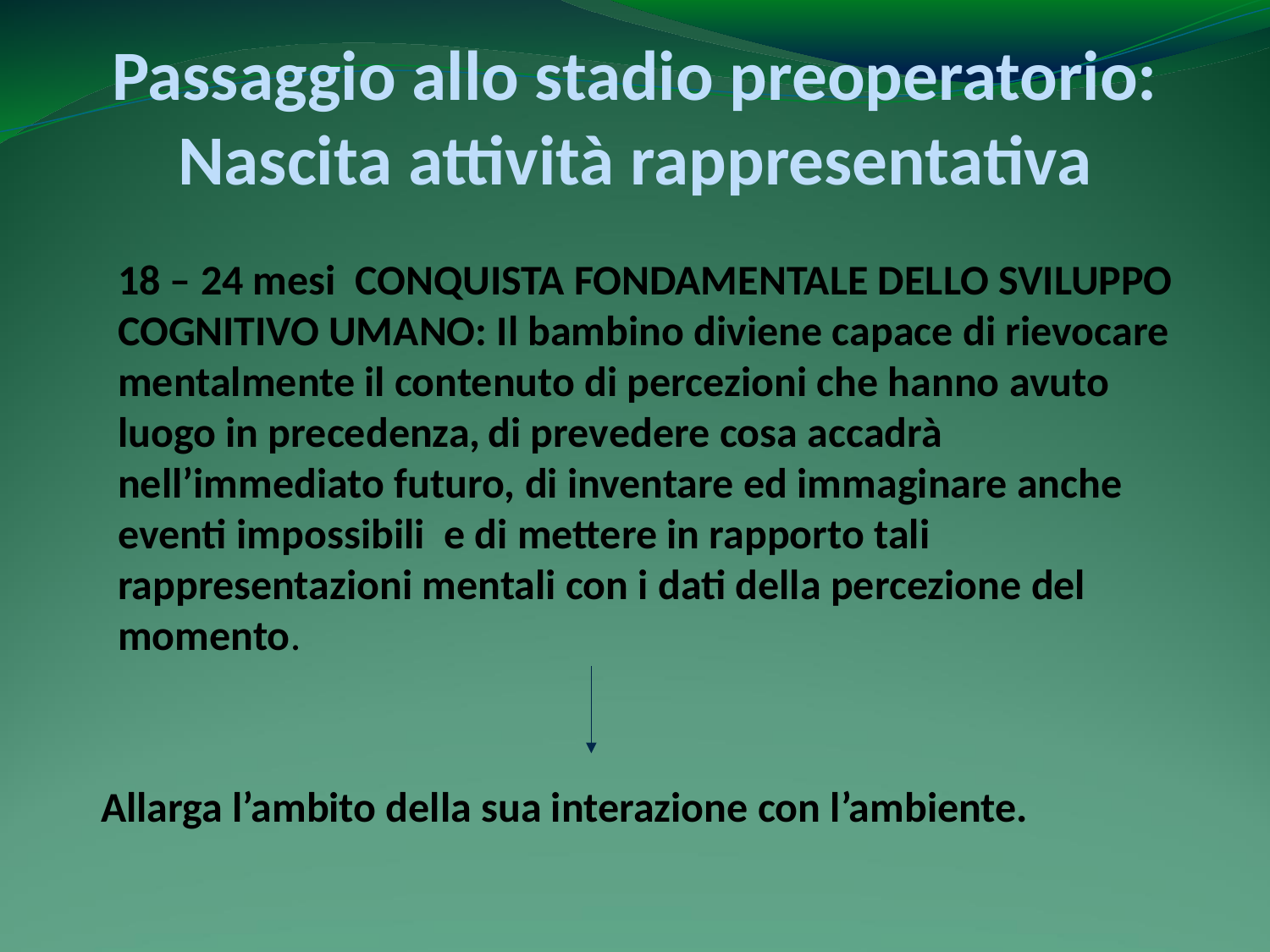

# Passaggio allo stadio preoperatorio: Nascita attività rappresentativa
18 – 24 mesi  CONQUISTA FONDAMENTALE DELLO SVILUPPO COGNITIVO UMANO: Il bambino diviene capace di rievocare mentalmente il contenuto di percezioni che hanno avuto luogo in precedenza, di prevedere cosa accadrà nell’immediato futuro, di inventare ed immaginare anche eventi impossibili  e di mettere in rapporto tali rappresentazioni mentali con i dati della percezione del momento.

Allarga l’ambito della sua interazione con l’ambiente.